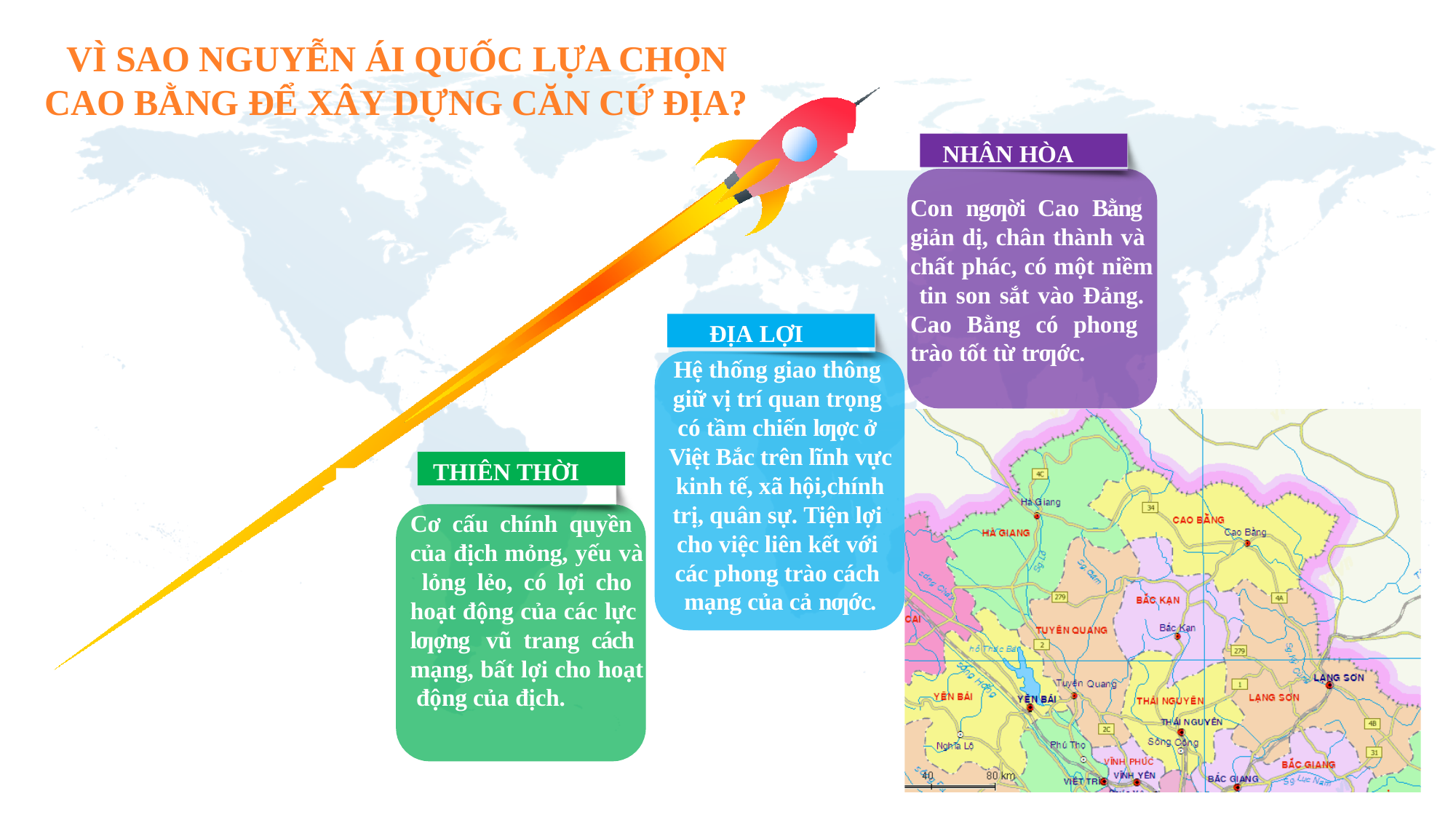

# VÌ SAO NGUYỄN ÁI QUỐC LỰA CHỌN  CAO BẰNG ĐỂ XÂY DỰNG CĂN CỨ ĐỊA?

NHÂN HÒA
Con ngƣời Cao Bằng  giản dị, chân thành và  chất phác, có một niềm  tin son sắt vào Đảng.  Cao Bằng có phong  trào tốt từ trƣớc.

ĐỊA LỢI
Hệ thống giao thông  giữ vị trí quan trọng  có tầm chiến lƣợc ở  Việt Bắc trên lĩnh vực  kinh tế, xã hội,chính  trị, quân sự. Tiện lợi  cho việc liên kết với  các phong trào cách  mạng của cả nƣớc.

THIÊN THỜI
Cơ cấu chính quyền  của địch mỏng, yếu và  lỏng lẻo, có lợi cho  hoạt động của các lực  lƣợng vũ trang cách  mạng, bất lợi cho hoạt  động của địch.